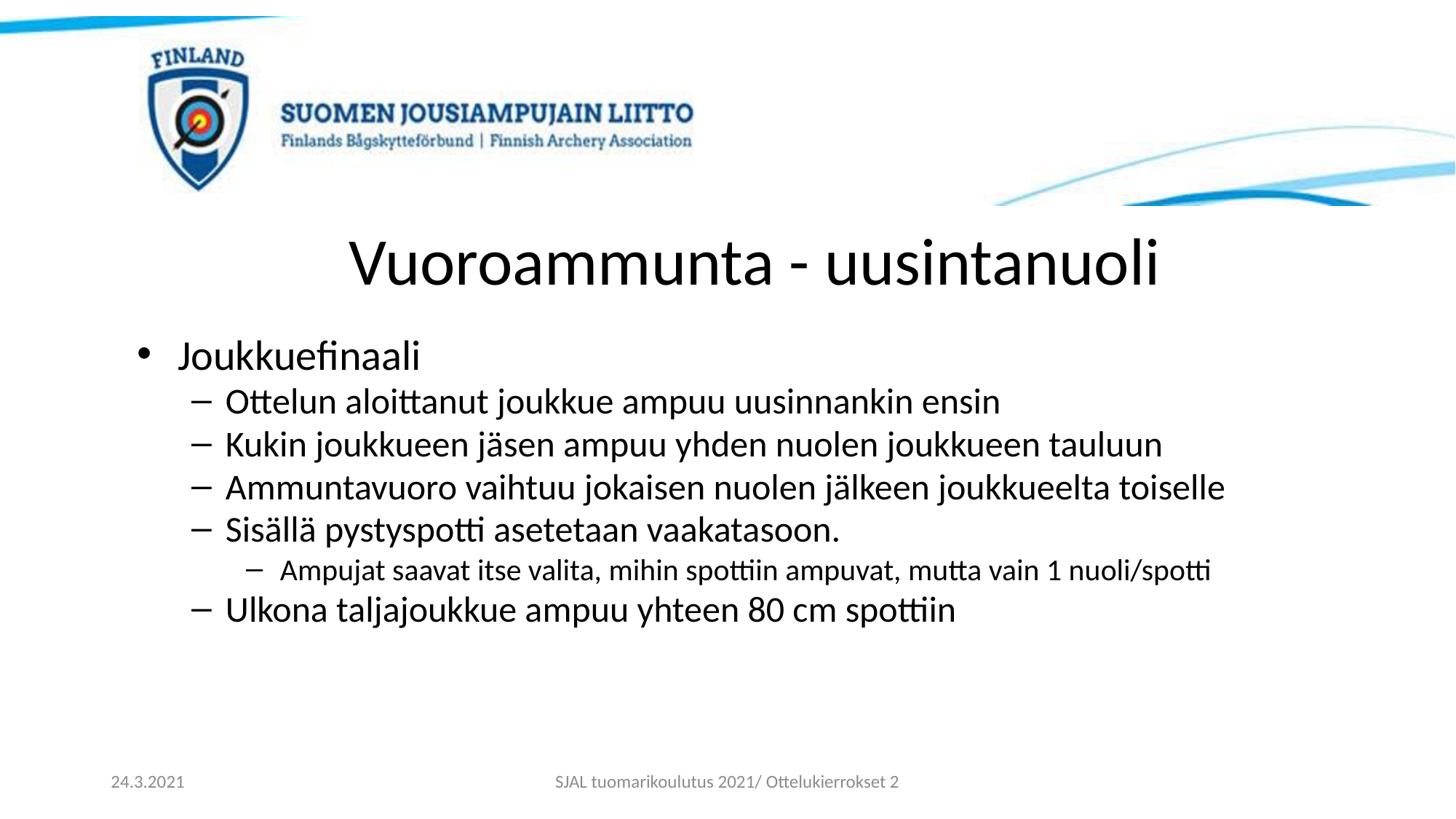

# Vuoroammunta - uusintanuoli
Joukkuefinaali
Ottelun aloittanut joukkue ampuu uusinnankin ensin
Kukin joukkueen jäsen ampuu yhden nuolen joukkueen tauluun
Ammuntavuoro vaihtuu jokaisen nuolen jälkeen joukkueelta toiselle
Sisällä pystyspotti asetetaan vaakatasoon.
Ampujat saavat itse valita, mihin spottiin ampuvat, mutta vain 1 nuoli/spotti
Ulkona taljajoukkue ampuu yhteen 80 cm spottiin

24.3.2021
SJAL tuomarikoulutus 2021/ Ottelukierrokset 2